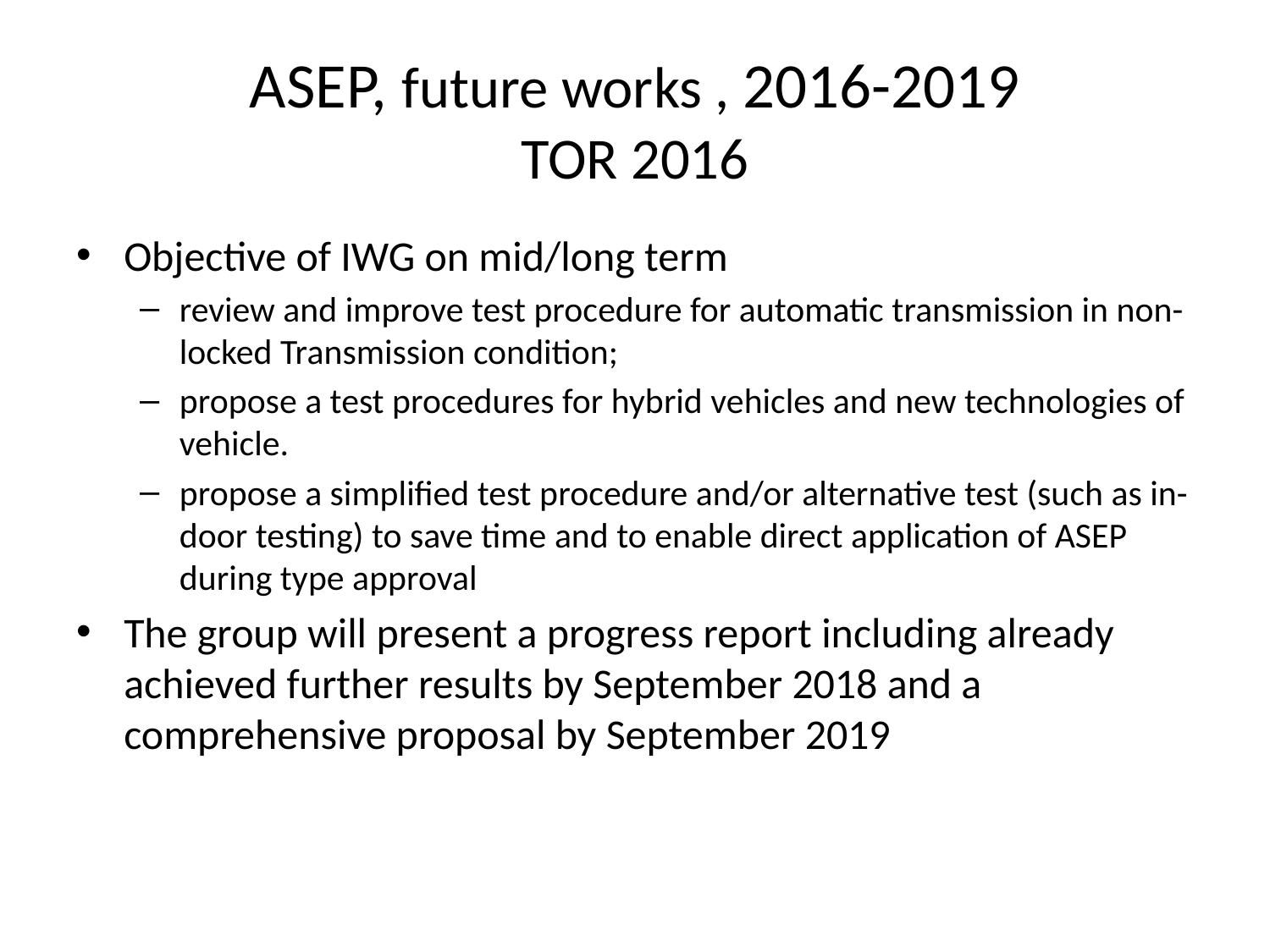

# ASEP, future works , 2016-2019 TOR 2016
Objective of IWG on mid/long term
review and improve test procedure for automatic transmission in non-locked Transmission condition;
propose a test procedures for hybrid vehicles and new technologies of vehicle.
propose a simplified test procedure and/or alternative test (such as in-door testing) to save time and to enable direct application of ASEP during type approval
The group will present a progress report including already achieved further results by September 2018 and a comprehensive proposal by September 2019